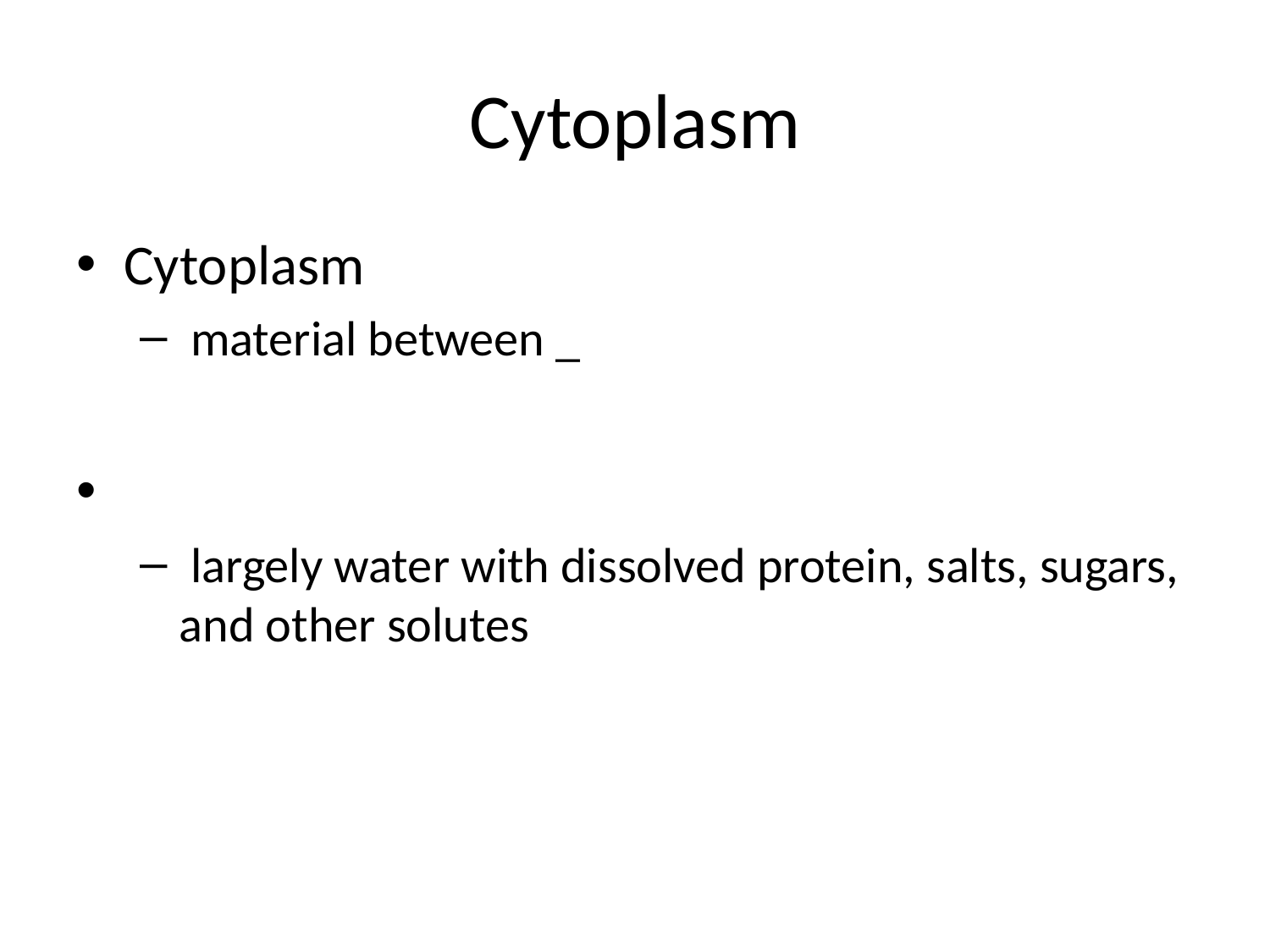

# Cytoplasm
Cytoplasm
 material between _

 largely water with dissolved protein, salts, sugars, and other solutes